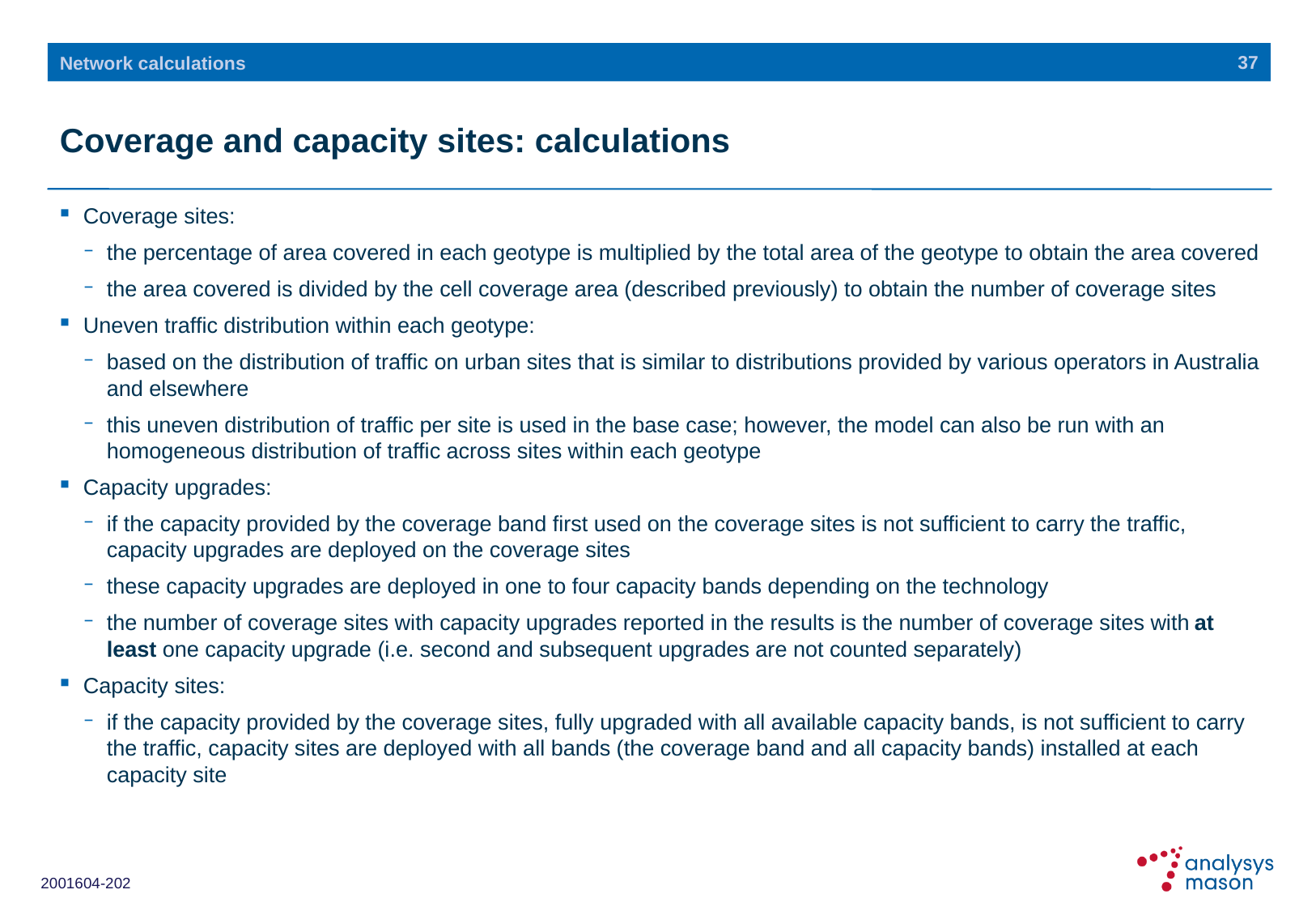

37
Network calculations
# Coverage and capacity sites: calculations
Coverage sites:
the percentage of area covered in each geotype is multiplied by the total area of the geotype to obtain the area covered
the area covered is divided by the cell coverage area (described previously) to obtain the number of coverage sites
Uneven traffic distribution within each geotype:
based on the distribution of traffic on urban sites that is similar to distributions provided by various operators in Australia and elsewhere
this uneven distribution of traffic per site is used in the base case; however, the model can also be run with an homogeneous distribution of traffic across sites within each geotype
Capacity upgrades:
if the capacity provided by the coverage band first used on the coverage sites is not sufficient to carry the traffic, capacity upgrades are deployed on the coverage sites
these capacity upgrades are deployed in one to four capacity bands depending on the technology
the number of coverage sites with capacity upgrades reported in the results is the number of coverage sites with at least one capacity upgrade (i.e. second and subsequent upgrades are not counted separately)
Capacity sites:
if the capacity provided by the coverage sites, fully upgraded with all available capacity bands, is not sufficient to carry the traffic, capacity sites are deployed with all bands (the coverage band and all capacity bands) installed at each capacity site